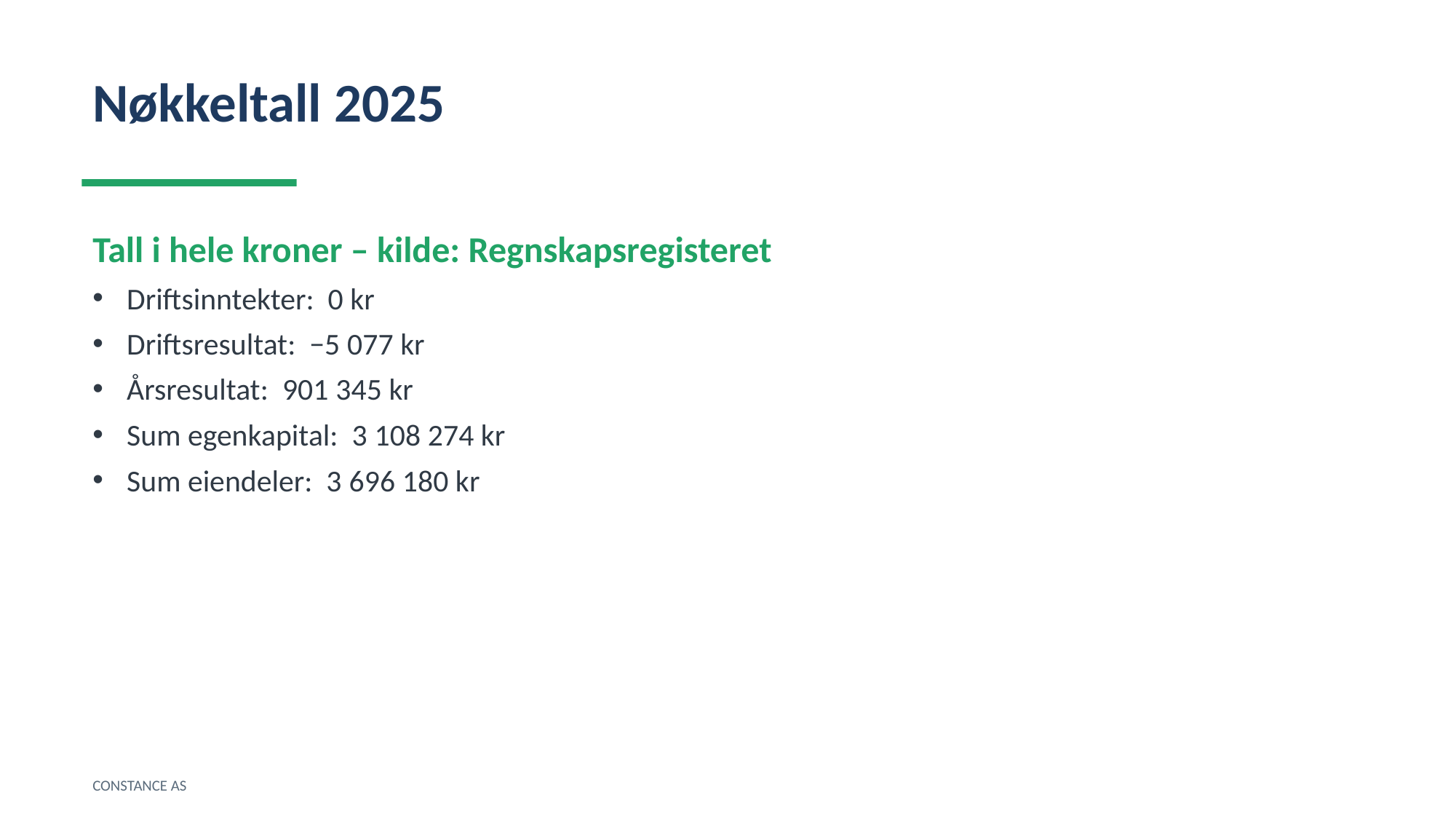

Nøkkeltall 2025

Tall i hele kroner – kilde: Regnskapsregisteret
Driftsinntekter:  0 kr
Driftsresultat:  −5 077 kr
Årsresultat:  901 345 kr
Sum egenkapital:  3 108 274 kr
Sum eiendeler:  3 696 180 kr
CONSTANCE AS